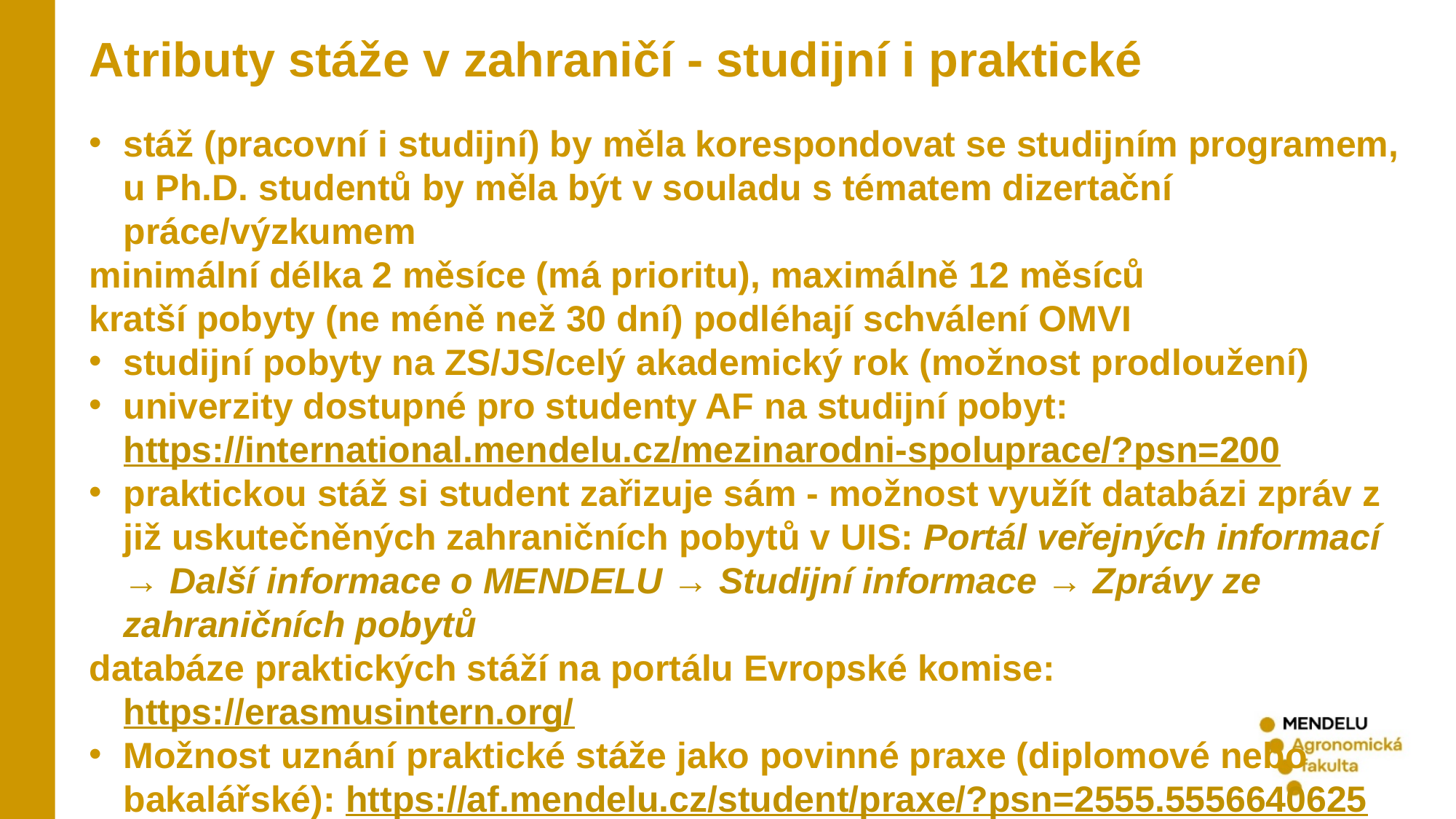

Atributy stáže v zahraničí - studijní i praktické

stáž (pracovní i studijní) by měla korespondovat se studijním programem, u Ph.D. studentů by měla být v souladu s tématem dizertační práce/výzkumem
minimální délka 2 měsíce (má prioritu), maximálně 12 měsíců
kratší pobyty (ne méně než 30 dní) podléhají schválení OMVI
studijní pobyty na ZS/JS/celý akademický rok (možnost prodloužení)
univerzity dostupné pro studenty AF na studijní pobyt: https://international.mendelu.cz/mezinarodni-spoluprace/?psn=200
praktickou stáž si student zařizuje sám - možnost využít databázi zpráv z již uskutečněných zahraničních pobytů v UIS: Portál veřejných informací → Další informace o MENDELU → Studijní informace → Zprávy ze zahraničních pobytů
databáze praktických stáží na portálu Evropské komise: https://erasmusintern.org/
Možnost uznání praktické stáže jako povinné praxe (diplomové nebo bakalářské): https://af.mendelu.cz/student/praxe/?psn=2555.5556640625